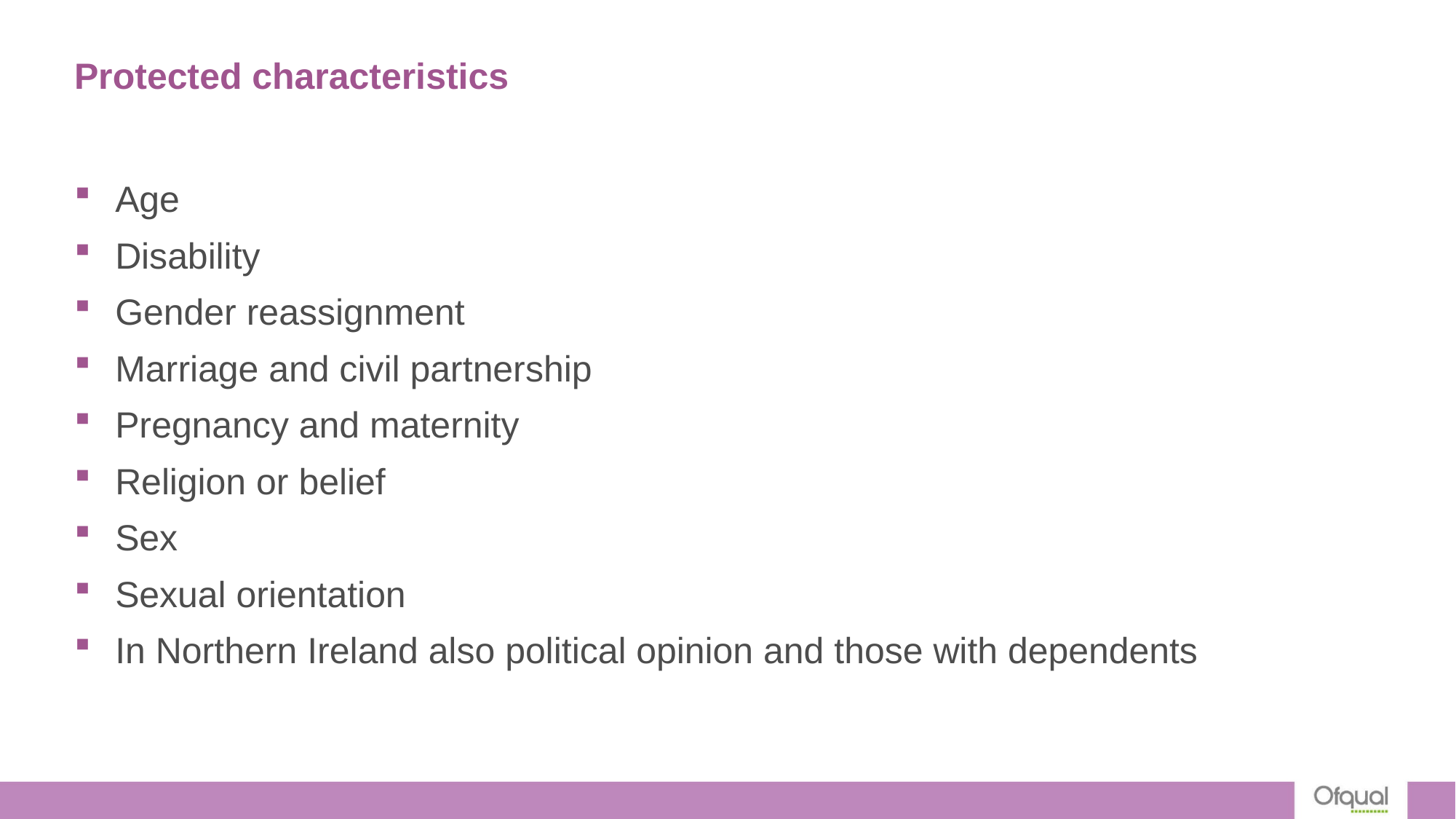

# Protected characteristics
Age
Disability
Gender reassignment
Marriage and civil partnership
Pregnancy and maternity
Religion or belief
Sex
Sexual orientation
In Northern Ireland also political opinion and those with dependents